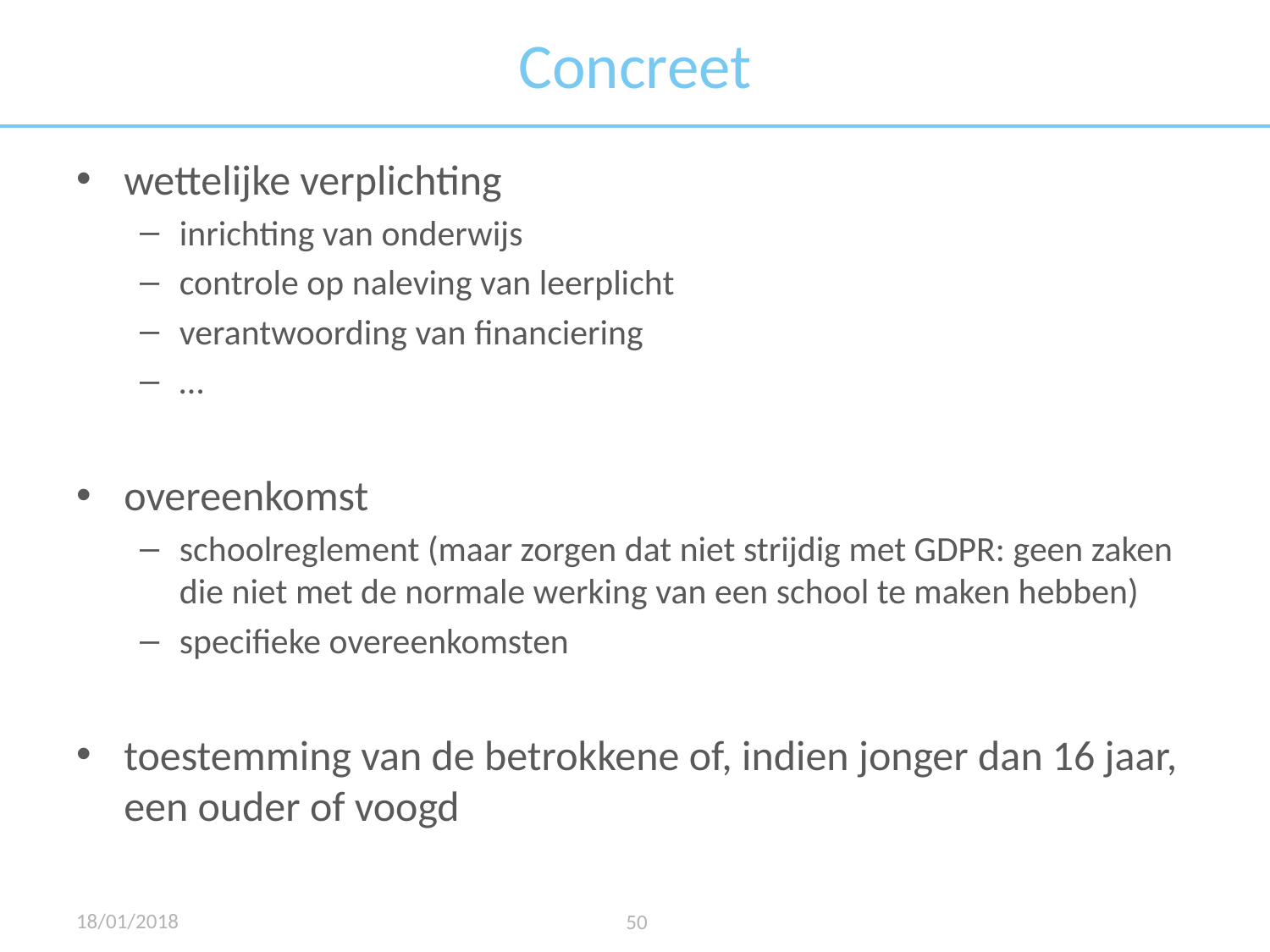

# Concreet
wettelijke verplichting
inrichting van onderwijs
controle op naleving van leerplicht
verantwoording van financiering
…

overeenkomst
schoolreglement (maar zorgen dat niet strijdig met GDPR: geen zaken die niet met de normale werking van een school te maken hebben)
specifieke overeenkomsten

toestemming van de betrokkene of, indien jonger dan 16 jaar, een ouder of voogd

18/01/2018
50